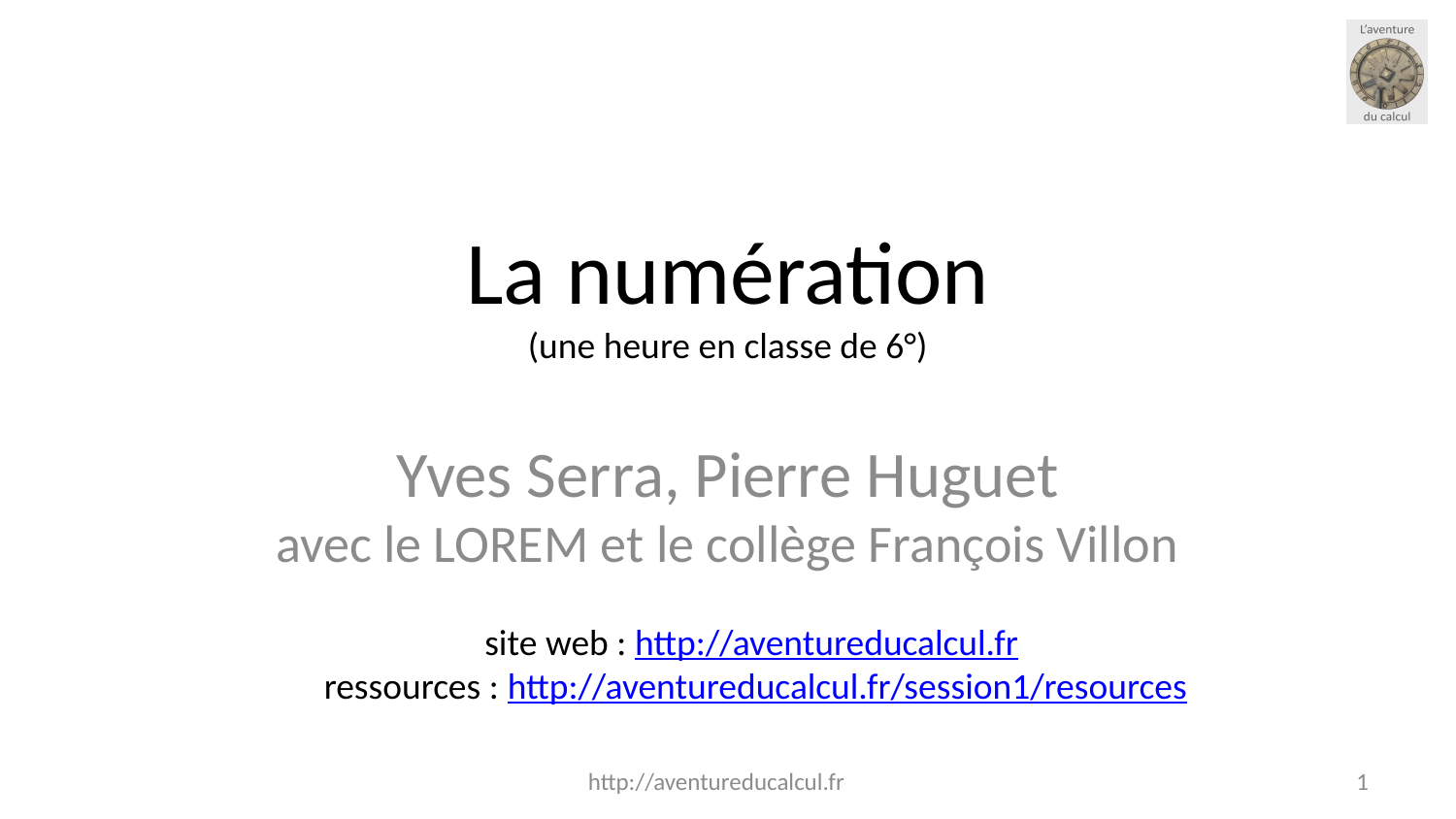

# La numération (une heure en classe de 6°)
Yves Serra, Pierre Huguet
avec le LOREM et le collège François Villon
site web : http://aventureducalcul.fr
ressources : http://aventureducalcul.fr/session1/resources
http://aventureducalcul.fr
1